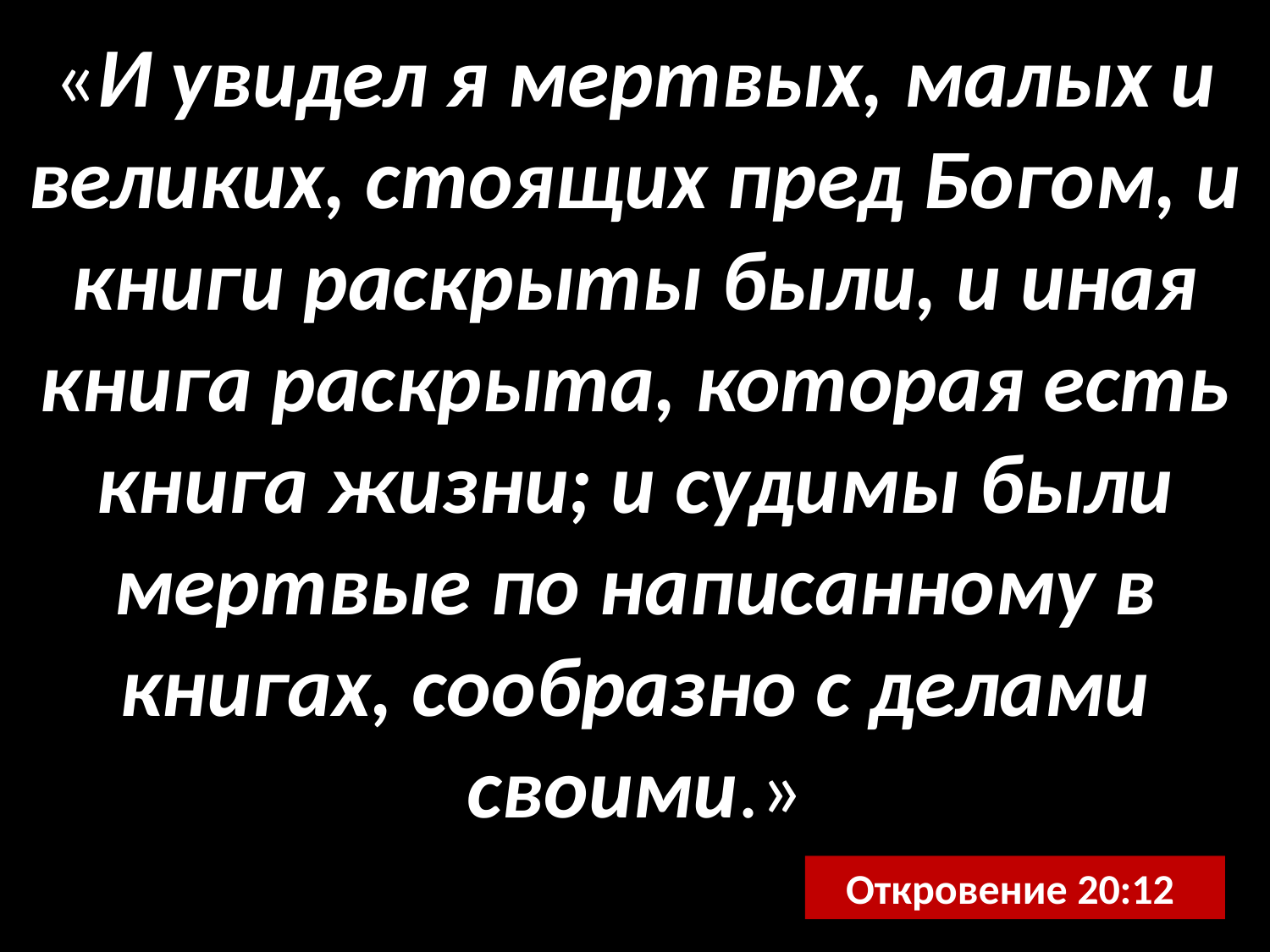

«И увидел я мертвых, малых и великих, стоящих пред Богом, и книги раскрыты были, и иная книга раскрыта, которая есть книга жизни; и судимы были мертвые по написанному в книгах, сообразно с делами своими.»
Откровение 20:12